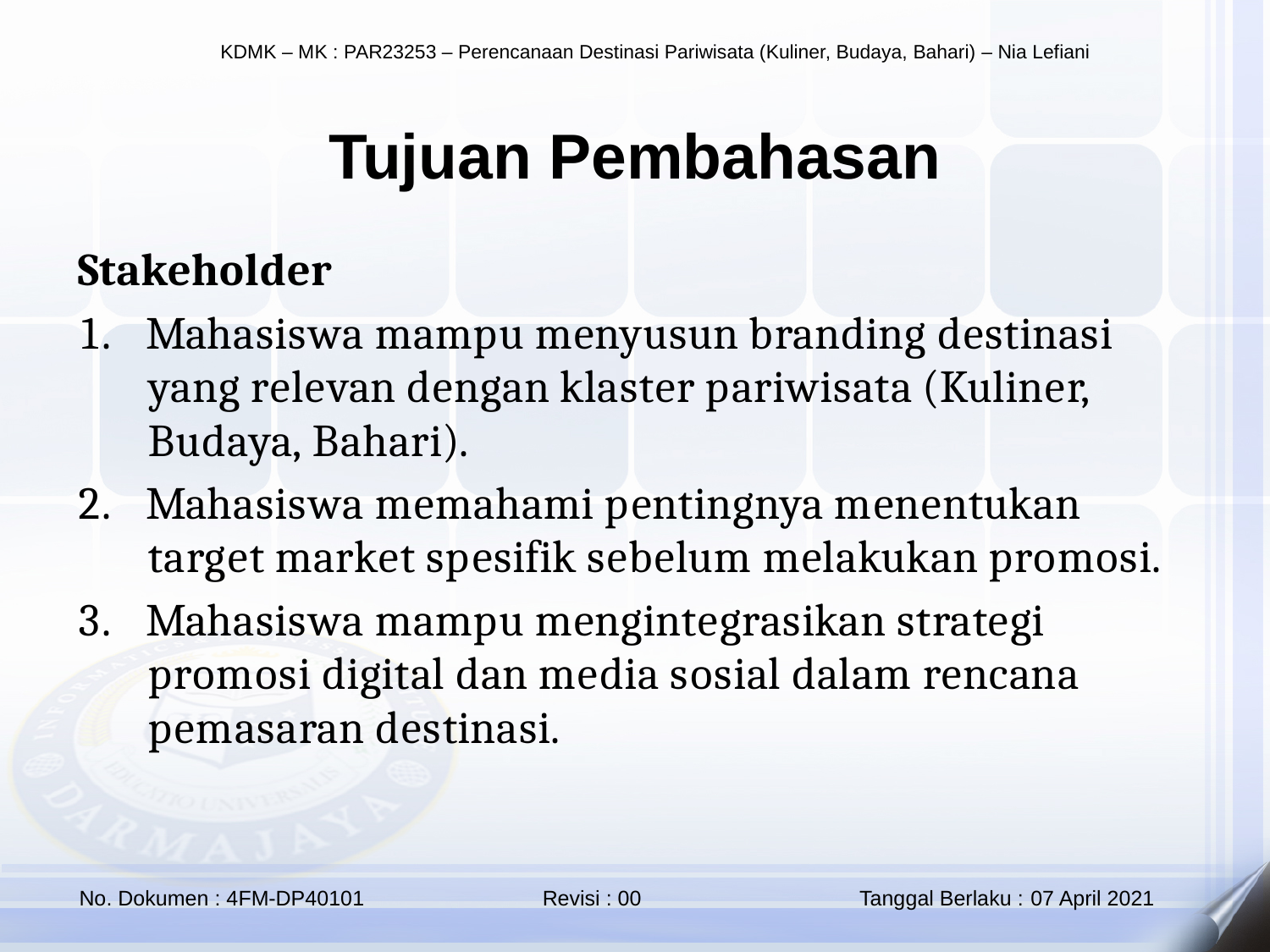

Tujuan Pembahasan
Stakeholder
Mahasiswa mampu menyusun branding destinasi yang relevan dengan klaster pariwisata (Kuliner, Budaya, Bahari).
Mahasiswa memahami pentingnya menentukan target market spesifik sebelum melakukan promosi.
Mahasiswa mampu mengintegrasikan strategi promosi digital dan media sosial dalam rencana pemasaran destinasi.